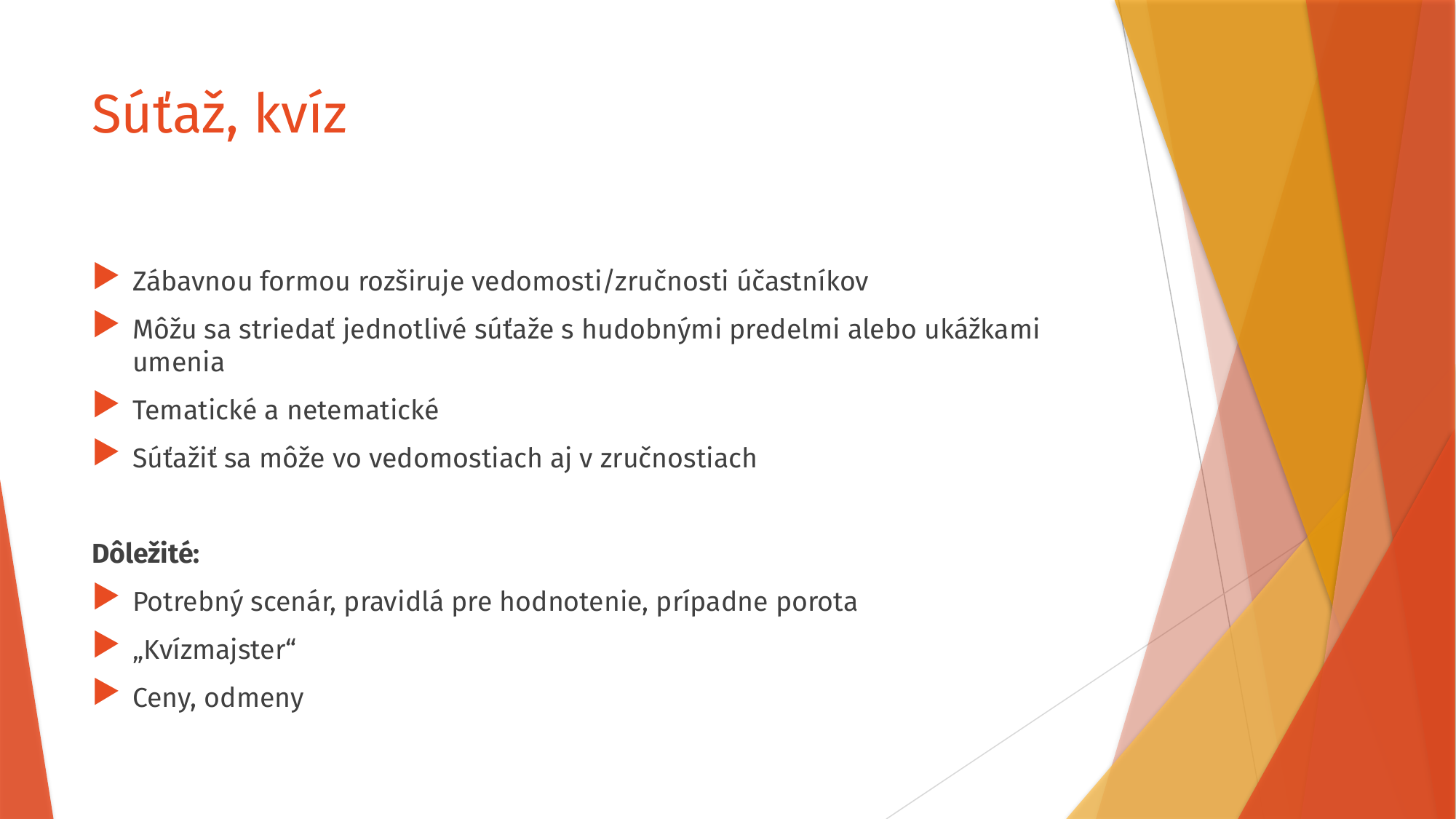

# Súťaž, kvíz
Zábavnou formou rozširuje vedomosti/zručnosti účastníkov
Môžu sa striedať jednotlivé súťaže s hudobnými predelmi alebo ukážkami umenia
Tematické a netematické
Súťažiť sa môže vo vedomostiach aj v zručnostiach

Dôležité:
Potrebný scenár, pravidlá pre hodnotenie, prípadne porota
„Kvízmajster“
Ceny, odmeny